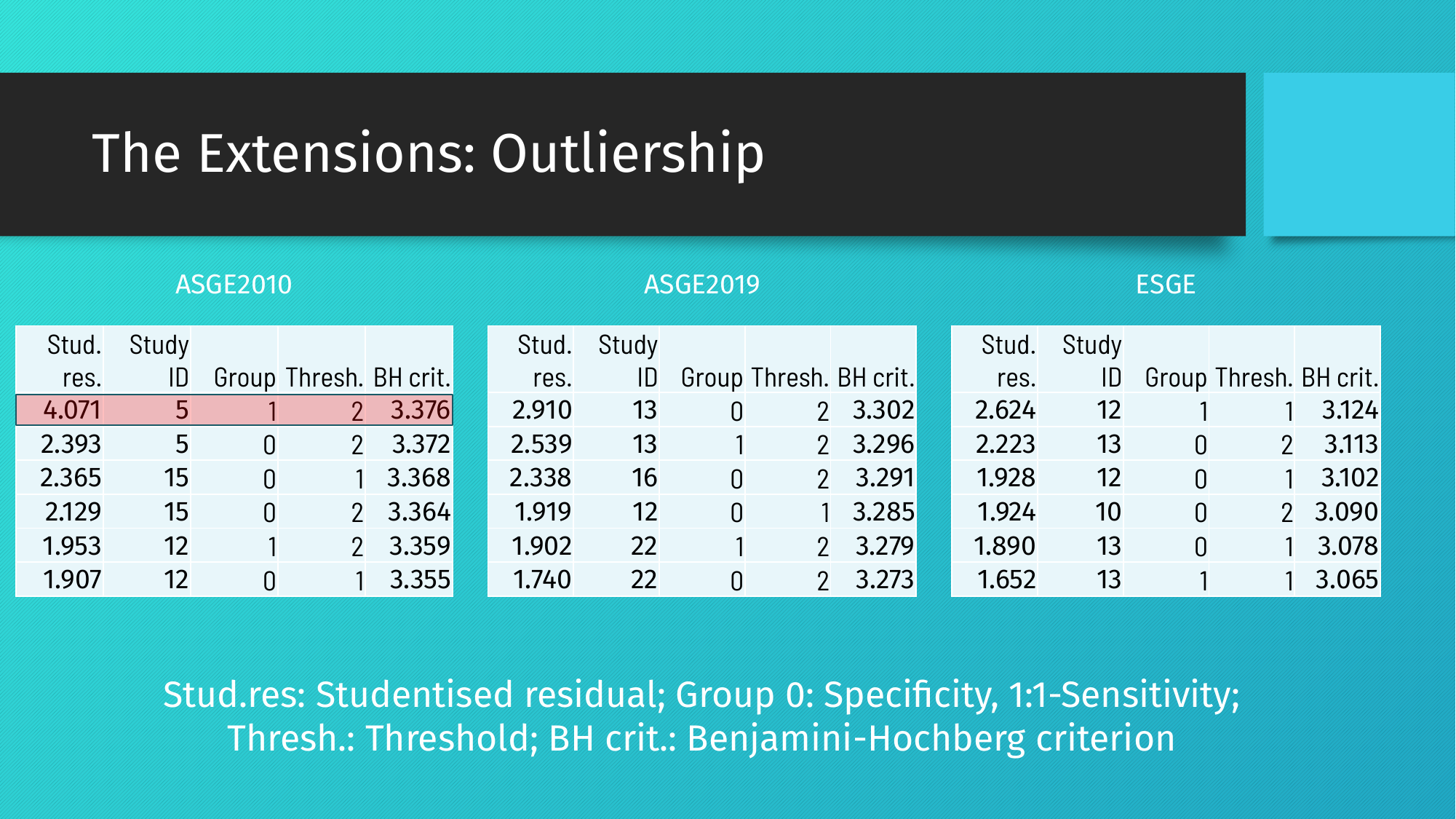

# The Extensions: Outliership
ASGE2010
ASGE2019
ESGE
| Stud. res. | Study ID | Group | Thresh. | BH crit. |
| --- | --- | --- | --- | --- |
| 4.071 | 5 | 1 | 2 | 3.376 |
| 2.393 | 5 | 0 | 2 | 3.372 |
| 2.365 | 15 | 0 | 1 | 3.368 |
| 2.129 | 15 | 0 | 2 | 3.364 |
| 1.953 | 12 | 1 | 2 | 3.359 |
| 1.907 | 12 | 0 | 1 | 3.355 |
| Stud. res. | Study ID | Group | Thresh. | BH crit. |
| --- | --- | --- | --- | --- |
| 2.910 | 13 | 0 | 2 | 3.302 |
| 2.539 | 13 | 1 | 2 | 3.296 |
| 2.338 | 16 | 0 | 2 | 3.291 |
| 1.919 | 12 | 0 | 1 | 3.285 |
| 1.902 | 22 | 1 | 2 | 3.279 |
| 1.740 | 22 | 0 | 2 | 3.273 |
| Stud. res. | Study ID | Group | Thresh. | BH crit. |
| --- | --- | --- | --- | --- |
| 2.624 | 12 | 1 | 1 | 3.124 |
| 2.223 | 13 | 0 | 2 | 3.113 |
| 1.928 | 12 | 0 | 1 | 3.102 |
| 1.924 | 10 | 0 | 2 | 3.090 |
| 1.890 | 13 | 0 | 1 | 3.078 |
| 1.652 | 13 | 1 | 1 | 3.065 |

Stud.res: Studentised residual; Group 0: Specificity, 1:1-Sensitivity;
Thresh.: Threshold; BH crit.: Benjamini-Hochberg criterion